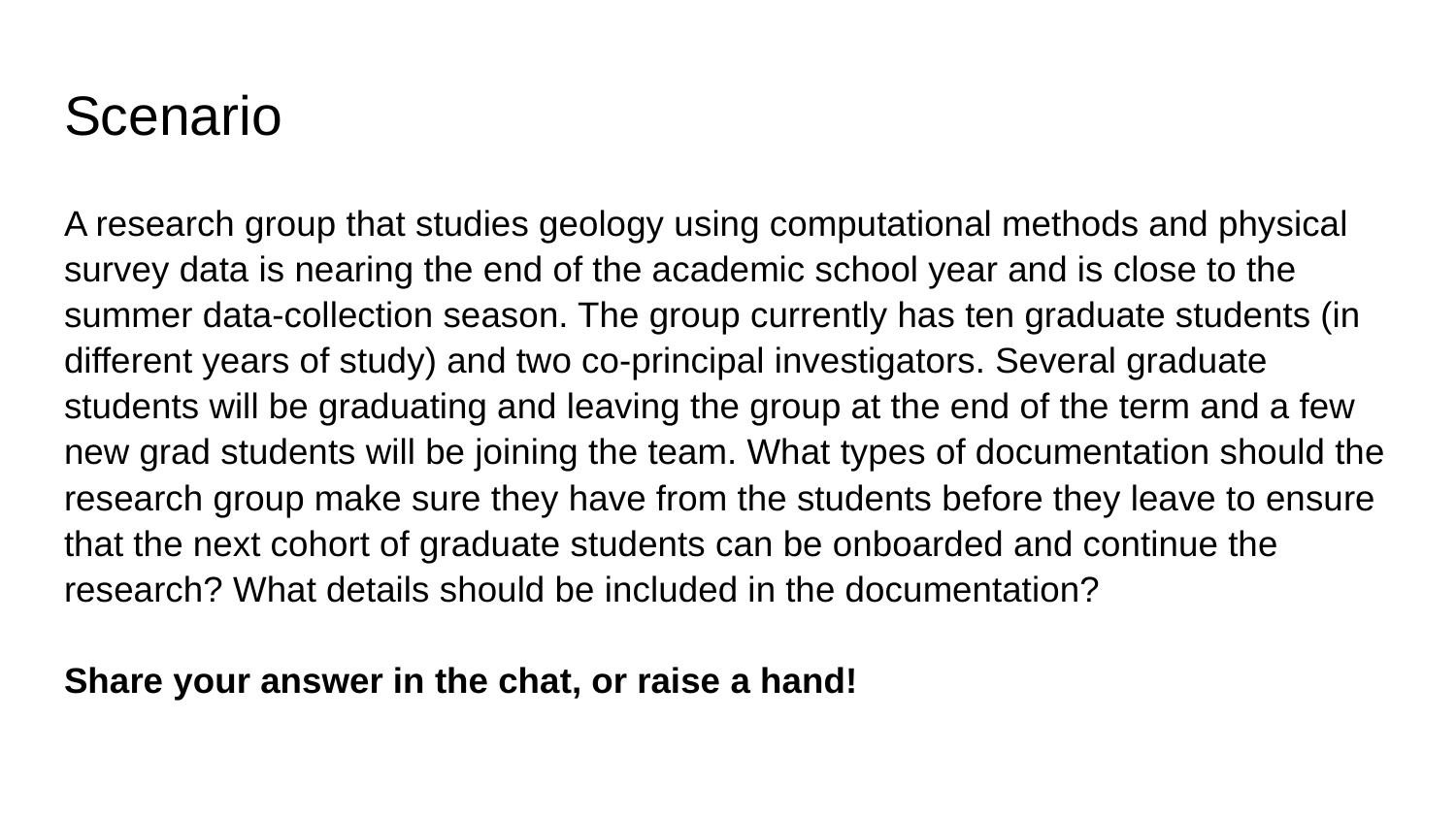

# Scenario
A research group that studies geology using computational methods and physical survey data is nearing the end of the academic school year and is close to the summer data-collection season. The group currently has ten graduate students (in different years of study) and two co-principal investigators. Several graduate students will be graduating and leaving the group at the end of the term and a few new grad students will be joining the team. What types of documentation should the research group make sure they have from the students before they leave to ensure that the next cohort of graduate students can be onboarded and continue the research? What details should be included in the documentation?

Share your answer in the chat, or raise a hand!